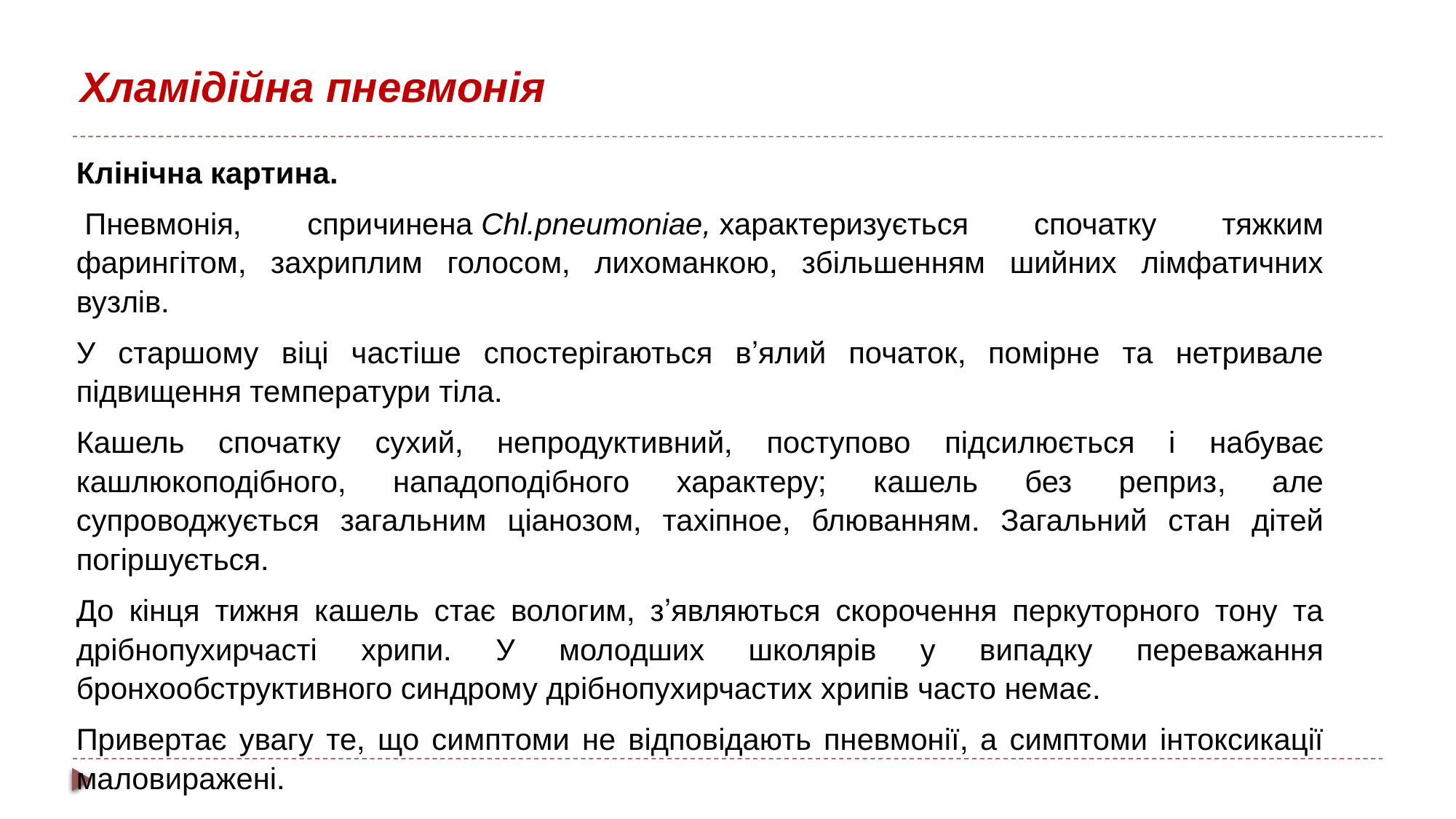

# Хламідійна пневмонія
Клінічна картина.
 Пневмонія, спричинена Chl.pneumoniaе, характеризується спочатку тяжким фарингітом, захриплим голосом, лихоманкою, збільшенням шийних лімфатичних вузлів.
У старшому віці частіше спостерігаються в’ялий початок, помірне та нетривале підвищення температури тіла.
Кашель спочатку сухий, непродуктивний, поступово підсилюється і набуває кашлюкоподібного, нападоподібного характеру; кашель без реприз, але супроводжується загальним ціанозом, тахіпное, блюванням. Загальний стан дітей погіршується.
До кінця тижня кашель стає вологим, з’являються скорочення перкуторного тону та дрібнопухирчасті хрипи. У молодших школярів у випадку переважання бронхообструктивного синдрому дрібнопухирчастих хрипів часто немає.
Привертає увагу те, що симптоми не відповідають пневмонії, а симптоми інтоксикації маловиражені.